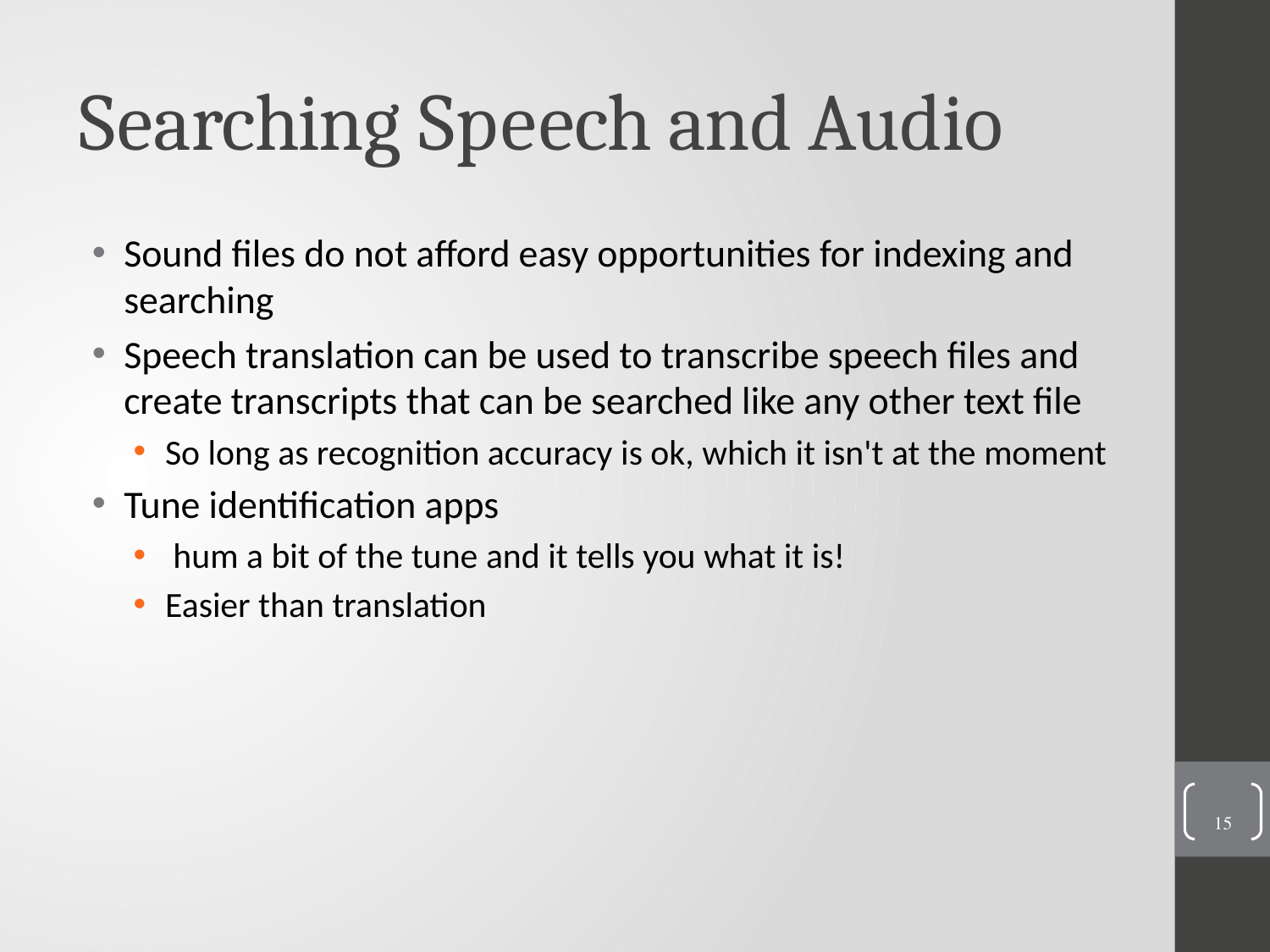

# Searching Speech and Audio
Sound files do not afford easy opportunities for indexing and searching
Speech translation can be used to transcribe speech files and create transcripts that can be searched like any other text file
So long as recognition accuracy is ok, which it isn't at the moment
Tune identification apps
 hum a bit of the tune and it tells you what it is!
Easier than translation

15